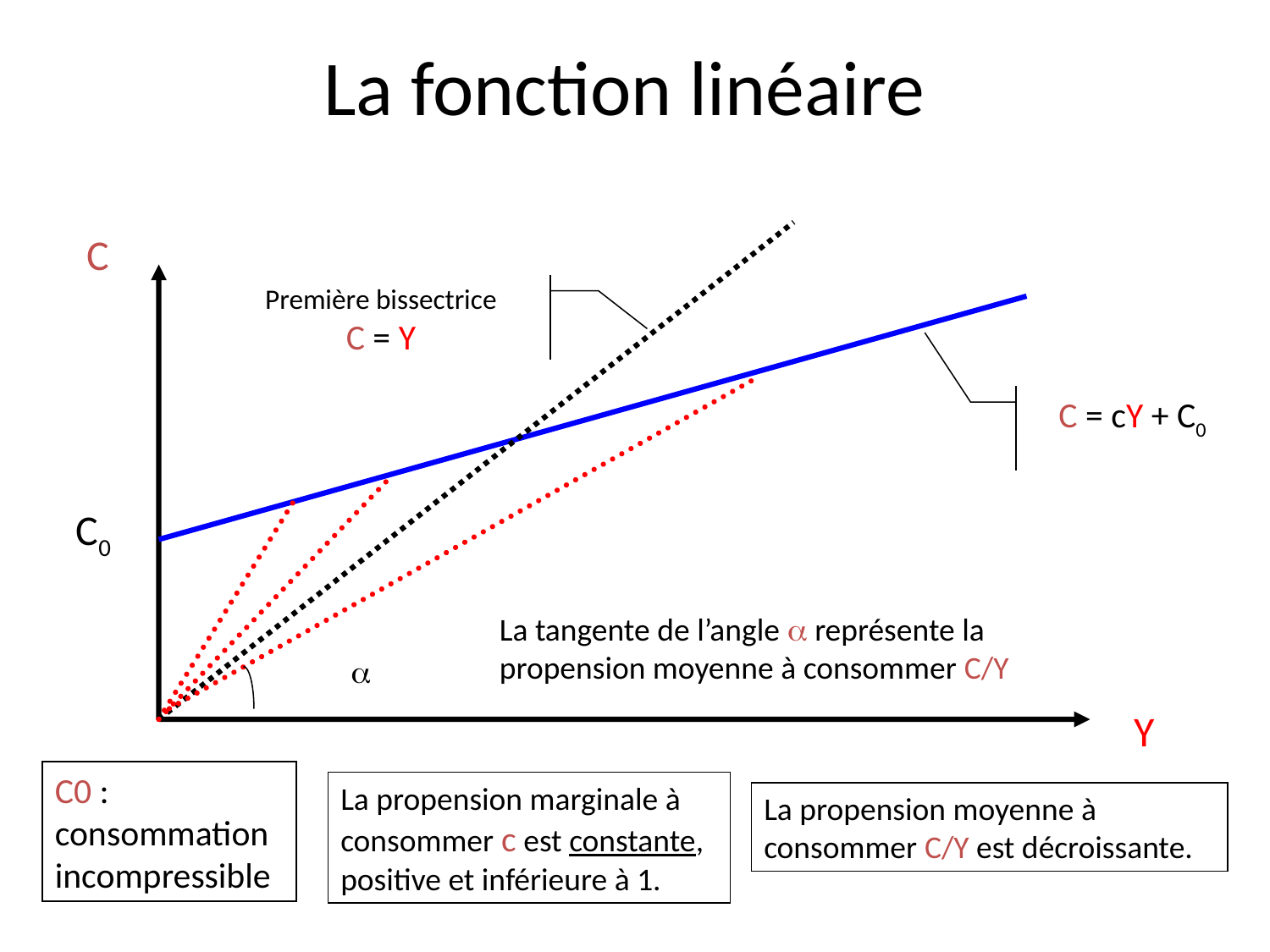

# La fonction linéaire
C

Première bissectrice
C = Y

C = cY + C0

C0

La tangente de l’angle α représente la propension moyenne à consommer C/Y
α

Y

C0 : consommation incompressible
La propension marginale à consommer c est constante, positive et inférieure à 1.
La propension moyenne à consommer C/Y est décroissante.